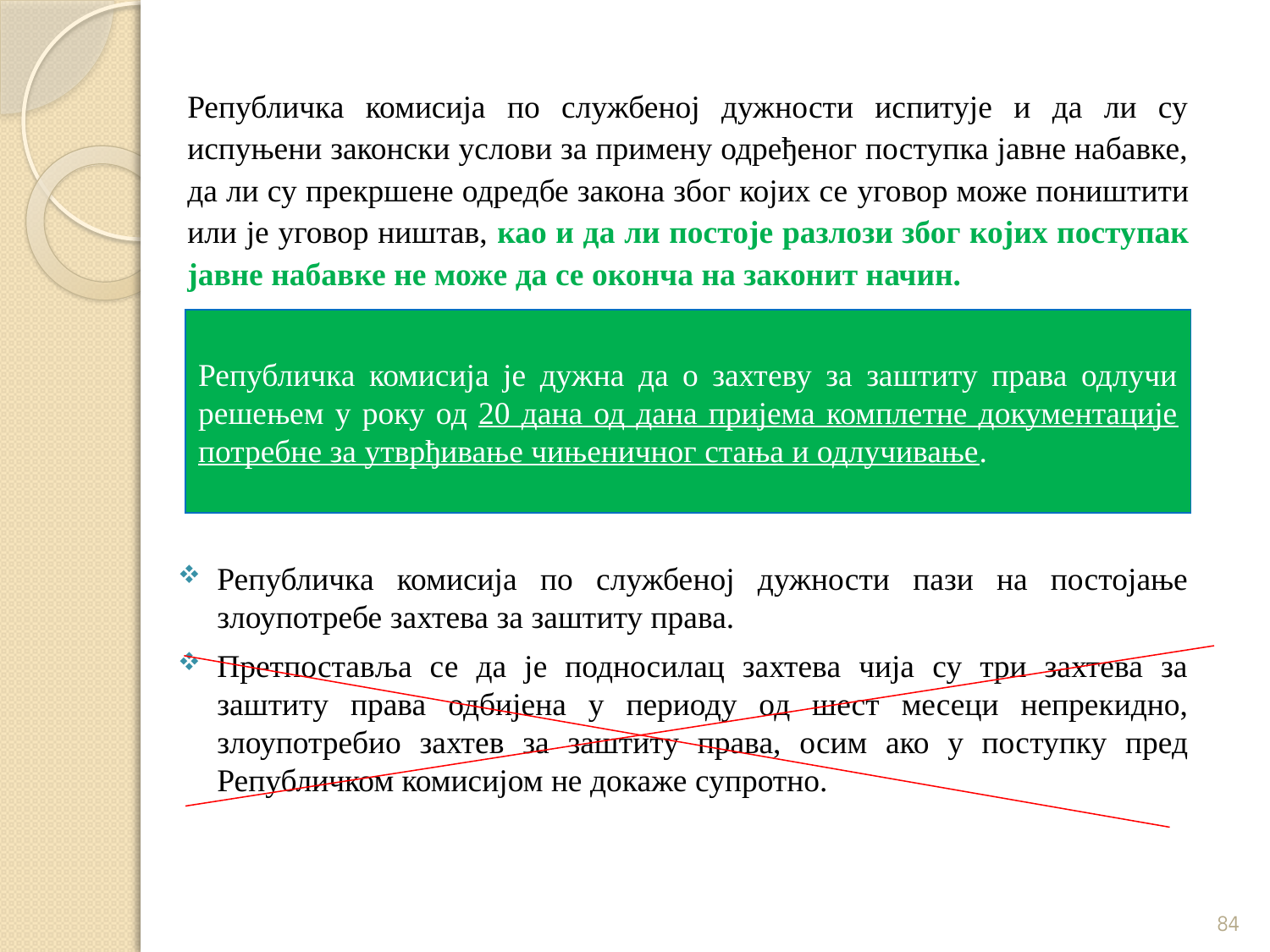

Републичка комисија по службеној дужности испитује и да ли су испуњени законски услови за примену одређеног поступка јавне набавке, да ли су прекршене одредбе закона због којих се уговор може поништити или је уговор ништав, као и да ли постоје разлози због којих поступак јавне набавке не може да се оконча на законит начин.

Републичка комисија је дужна да о захтеву за заштиту права одлучи решењем у року од 20 дана од дана пријема комплетне документације потребне за утврђивање чињеничног стања и одлучивање.

Републичка комисија је дужна да о захтеву за заштиту права одлучи решењем у року од 20 дана од дана пријема уредног захтева за заштиту права, а најкасније у року од 30 дана од дана подношења уредног захтева за заштиту права.
Републичка комисија по службеној дужности пази на постојање злоупотребе захтева за заштиту права.
Претпоставља се да је подносилац захтева чија су три захтева за заштиту права одбијена у периоду од шест месеци непрекидно, злоупотребио захтев за заштиту права, осим ако у поступку пред Републичком комисијом не докаже супротно.

84